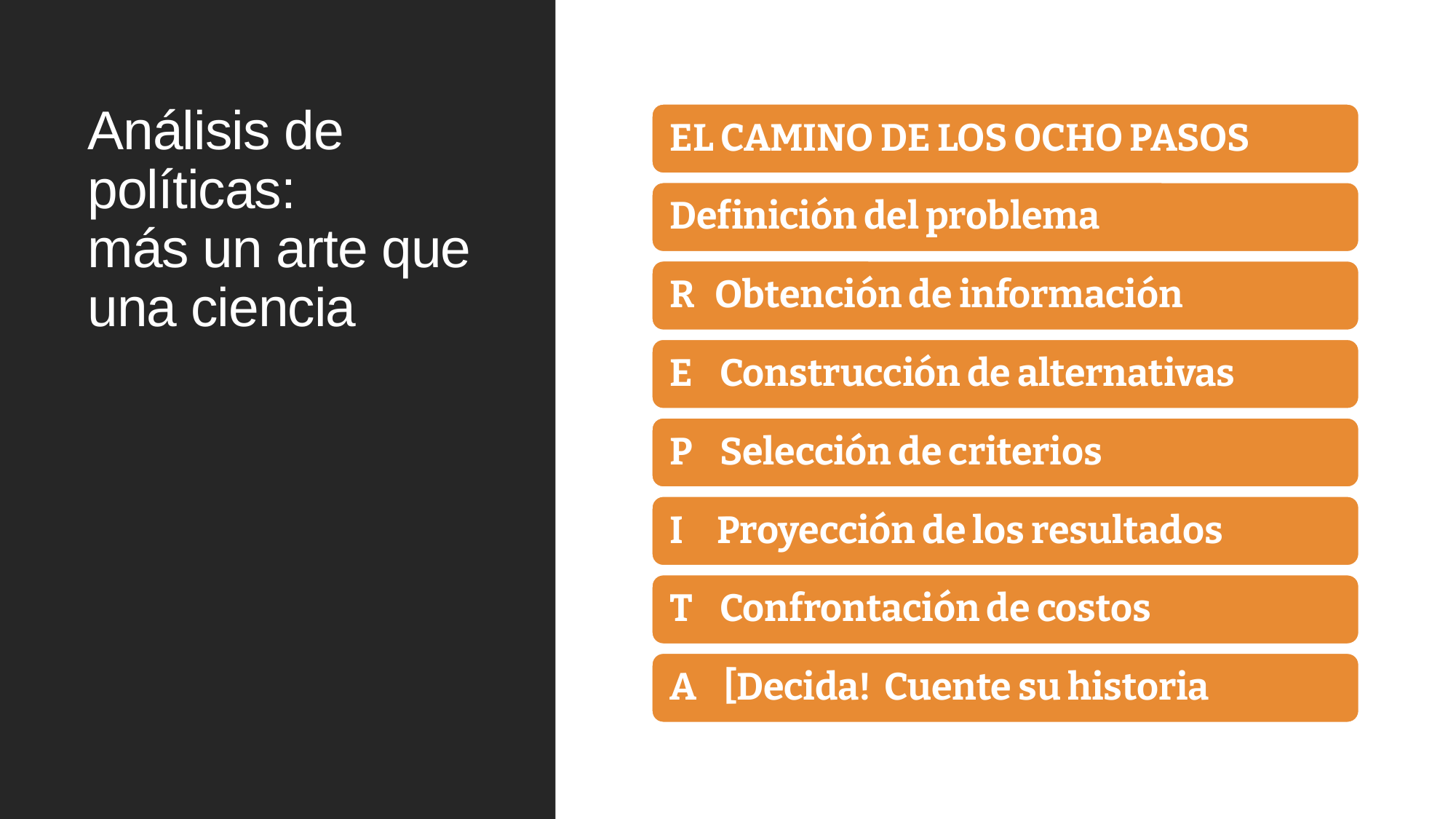

# Análisis de políticas: más un arte que una ciencia
EL CAMINO DE LOS OCHO PASOS
Definición del problema
R   Obtención de información
E    Construcción de alternativas
P    Selección de criterios
I     Proyección de los resultados
T    Confrontación de costos
A    [Decida!  Cuente su historia